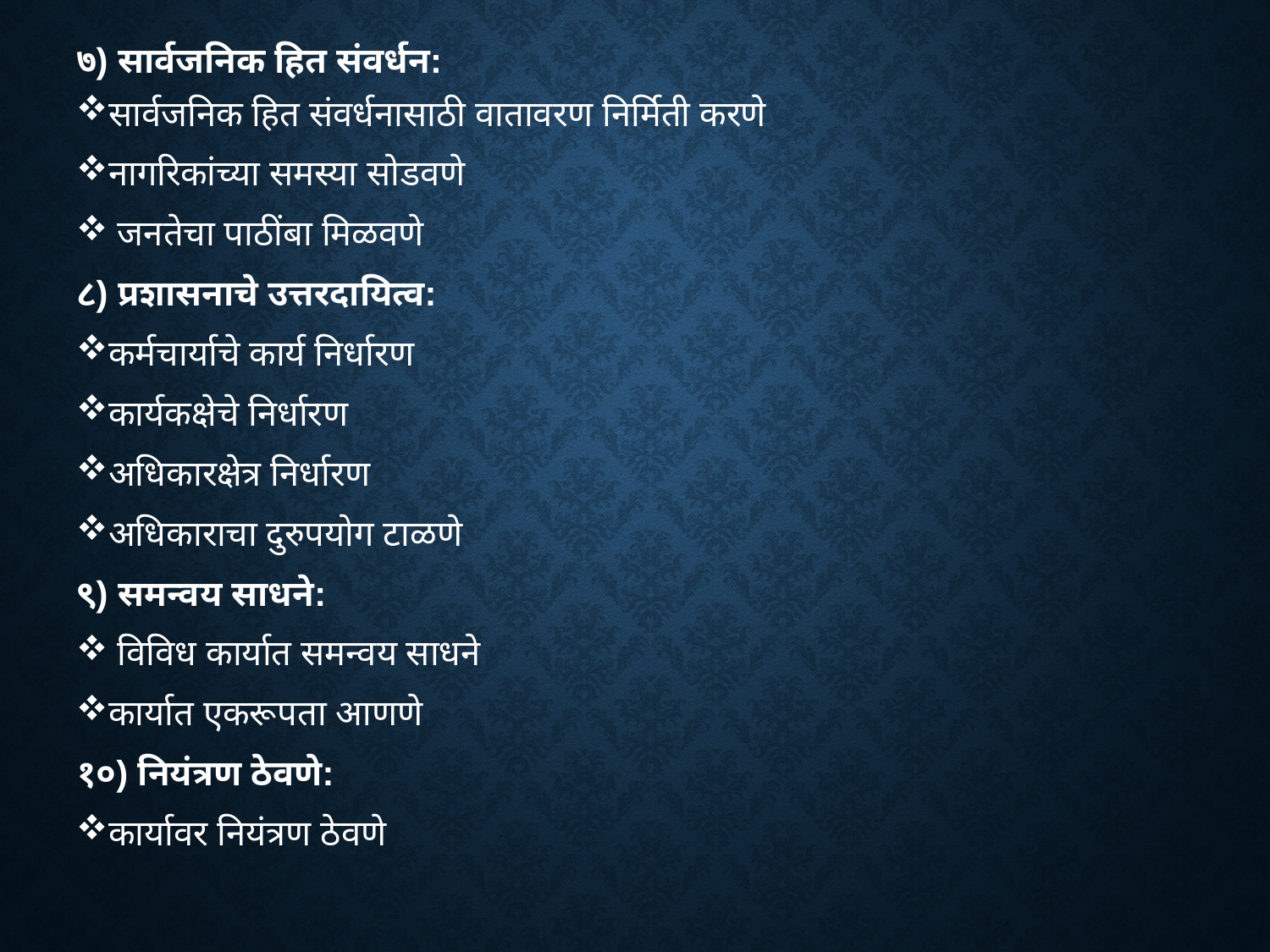

# ७) सार्वजनिक हित संवर्धन:
सार्वजनिक हित संवर्धनासाठी वातावरण निर्मिती करणे
नागरिकांच्या समस्या सोडवणे
 जनतेचा पाठींबा मिळवणे
८) प्रशासनाचे उत्तरदायित्व:
कर्मचार्याचे कार्य निर्धारण
कार्यकक्षेचे निर्धारण
अधिकारक्षेत्र निर्धारण
अधिकाराचा दुरुपयोग टाळणे
९) समन्वय साधने:
 विविध कार्यात समन्वय साधने
कार्यात एकरूपता आणणे
१०) नियंत्रण ठेवणे:
कार्यावर नियंत्रण ठेवणे